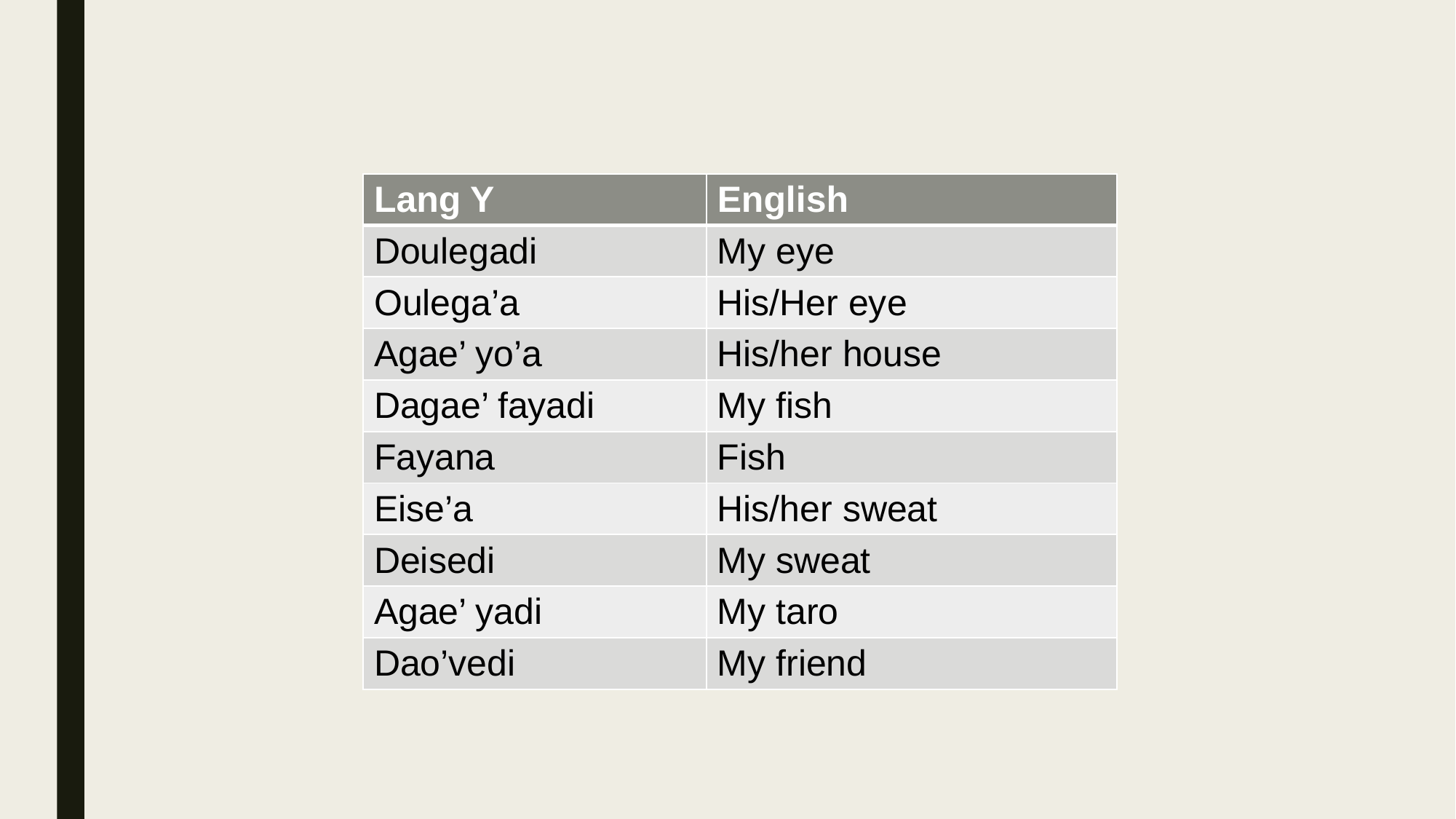

| Lang Y | English |
| --- | --- |
| Doulegadi | My eye |
| Oulega’a | His/Her eye |
| Agae’ yo’a | His/her house |
| Dagae’ fayadi | My fish |
| Fayana | Fish |
| Eise’a | His/her sweat |
| Deisedi | My sweat |
| Agae’ yadi | My taro |
| Dao’vedi | My friend |